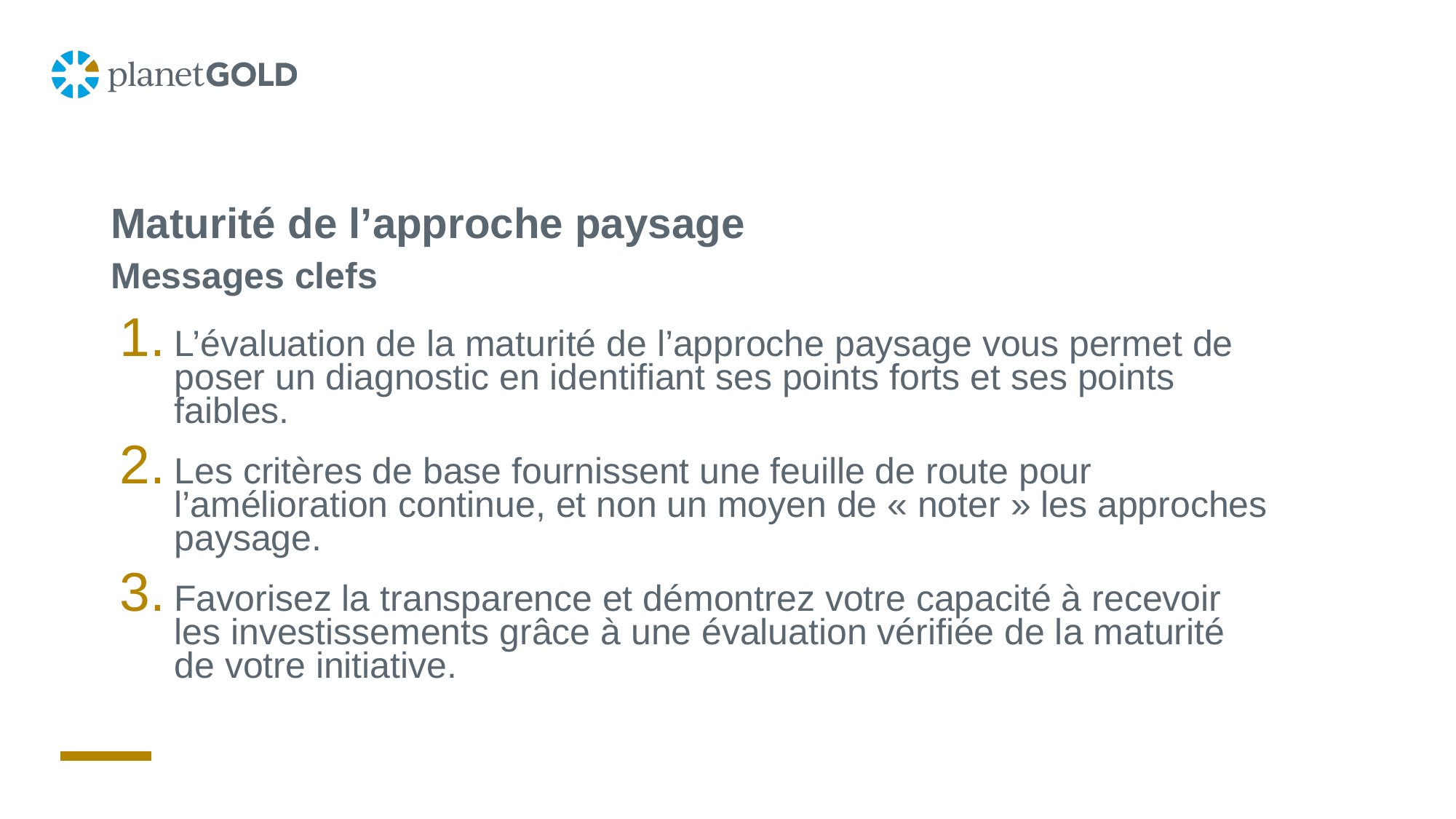

# Maturité de l’approche paysage Messages clefs
L’évaluation de la maturité de l’approche paysage vous permet de poser un diagnostic en identifiant ses points forts et ses points faibles.
Les critères de base fournissent une feuille de route pour l’amélioration continue, et non un moyen de « noter » les approches paysage.
Favorisez la transparence et démontrez votre capacité à recevoir les investissements grâce à une évaluation vérifiée de la maturité de votre initiative.